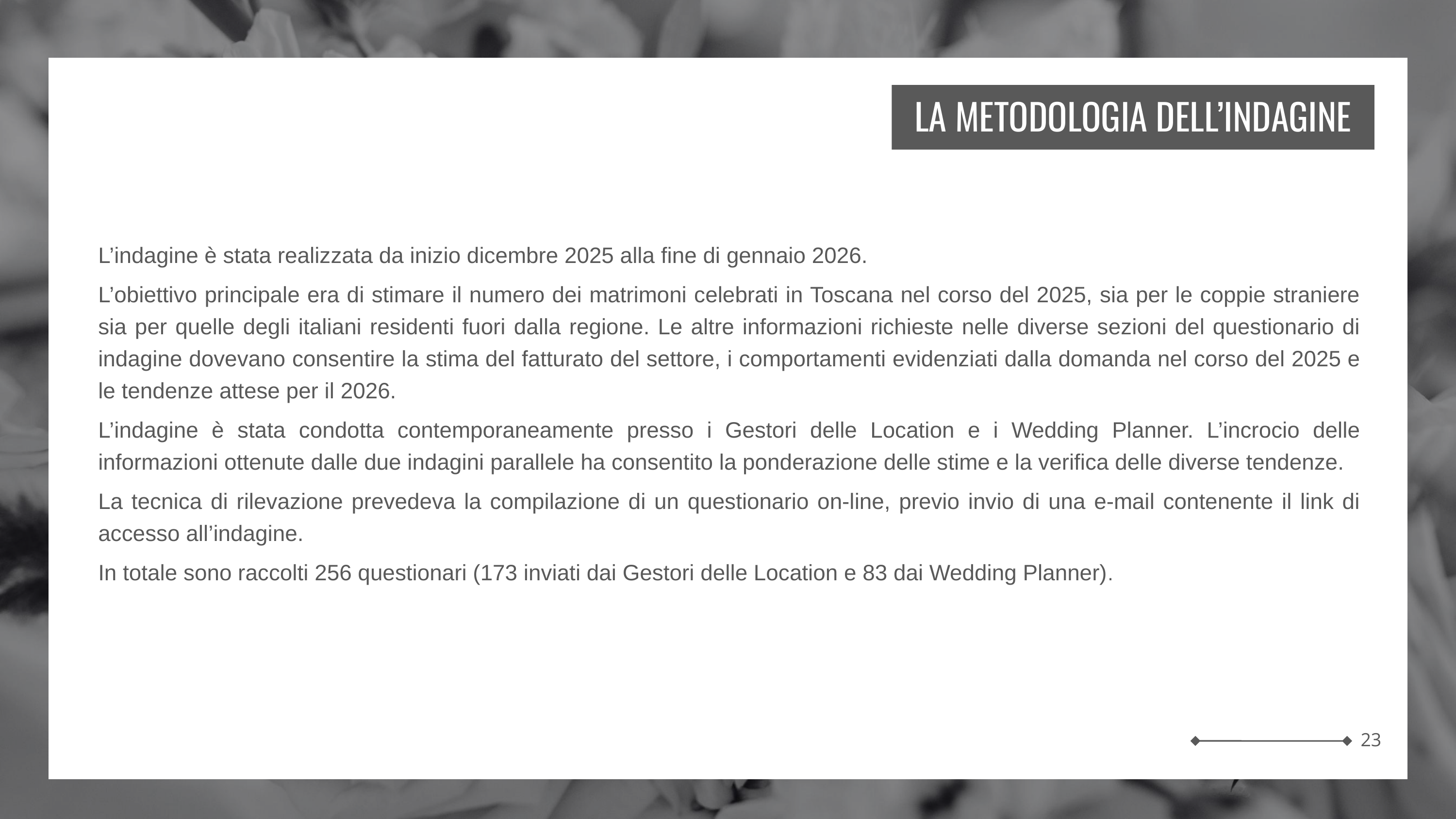

LA METODOLOGIA DELL’INDAGINE
L’indagine è stata realizzata da inizio dicembre 2025 alla fine di gennaio 2026.

L’obiettivo principale era di stimare il numero dei matrimoni celebrati in Toscana nel corso del 2025, sia per le coppie straniere sia per quelle degli italiani residenti fuori dalla regione. Le altre informazioni richieste nelle diverse sezioni del questionario di indagine dovevano consentire la stima del fatturato del settore, i comportamenti evidenziati dalla domanda nel corso del 2025 e le tendenze attese per il 2026.

L’indagine è stata condotta contemporaneamente presso i Gestori delle Location e i Wedding Planner. L’incrocio delle informazioni ottenute dalle due indagini parallele ha consentito la ponderazione delle stime e la verifica delle diverse tendenze.

La tecnica di rilevazione prevedeva la compilazione di un questionario on-line, previo invio di una e-mail contenente il link di accesso all’indagine.

In totale sono raccolti 256 questionari (173 inviati dai Gestori delle Location e 83 dai Wedding Planner).
23